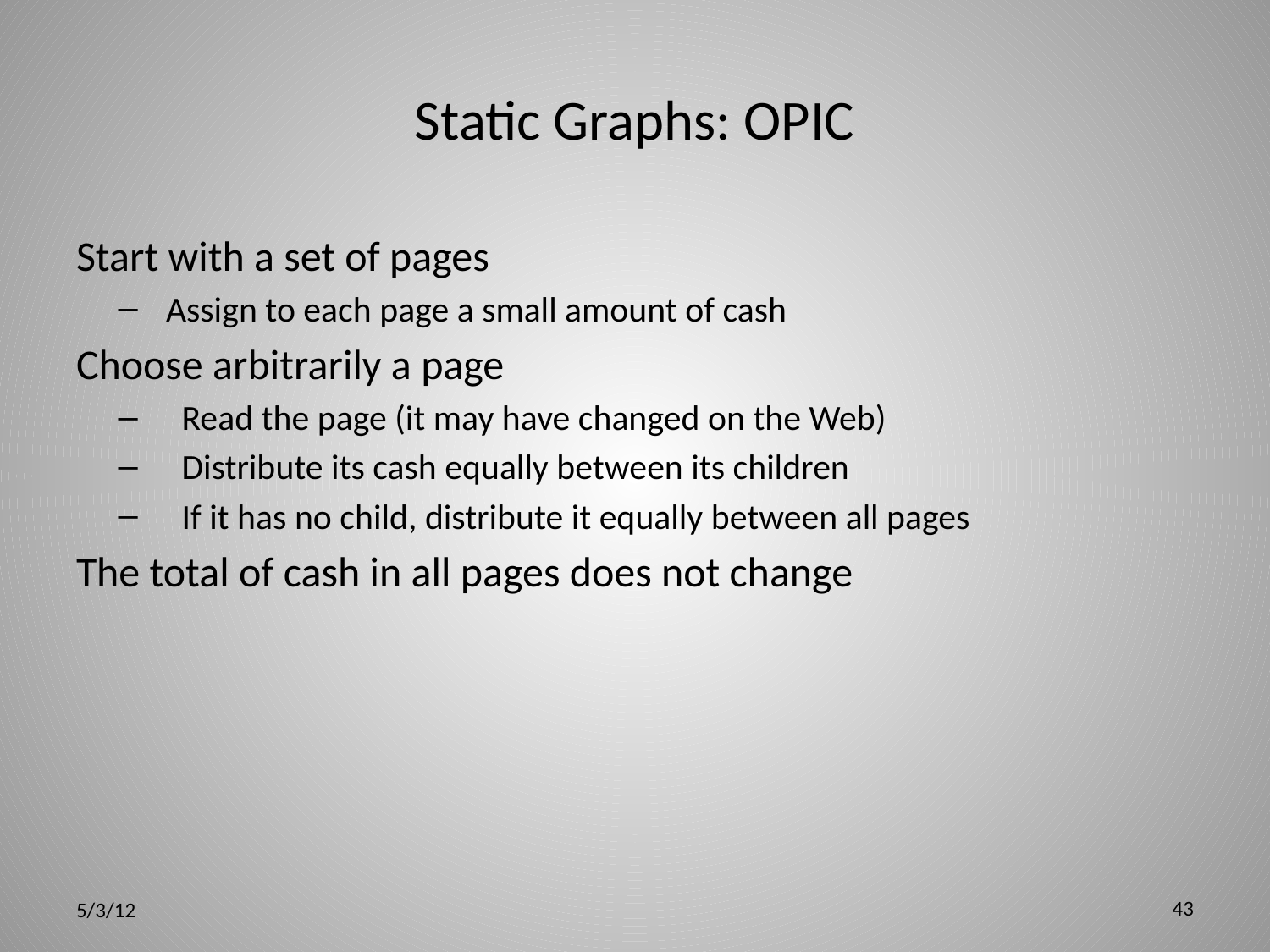

# Static Graphs: OPIC
Start with a set of pages
Assign to each page a small amount of cash
Choose arbitrarily a page
Read the page (it may have changed on the Web)
Distribute its cash equally between its children
If it has no child, distribute it equally between all pages
The total of cash in all pages does not change

43
5/3/12